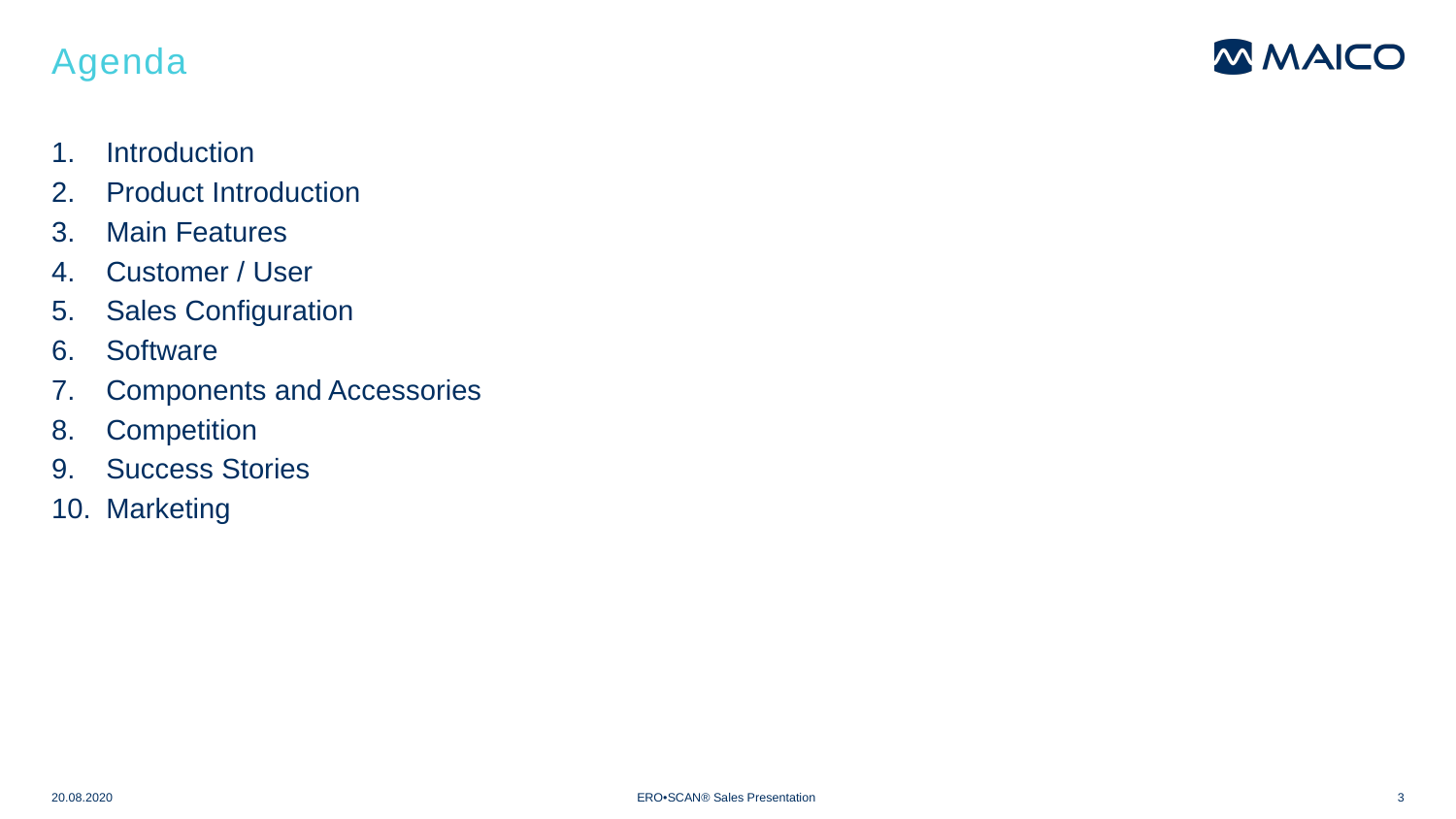

# Agenda
Introduction
Product Introduction
Main Features
Customer / User
Sales Configuration
Software
Components and Accessories
Competition
Success Stories
Marketing
20.08.2020
ERO•SCAN® Sales Presentation
3